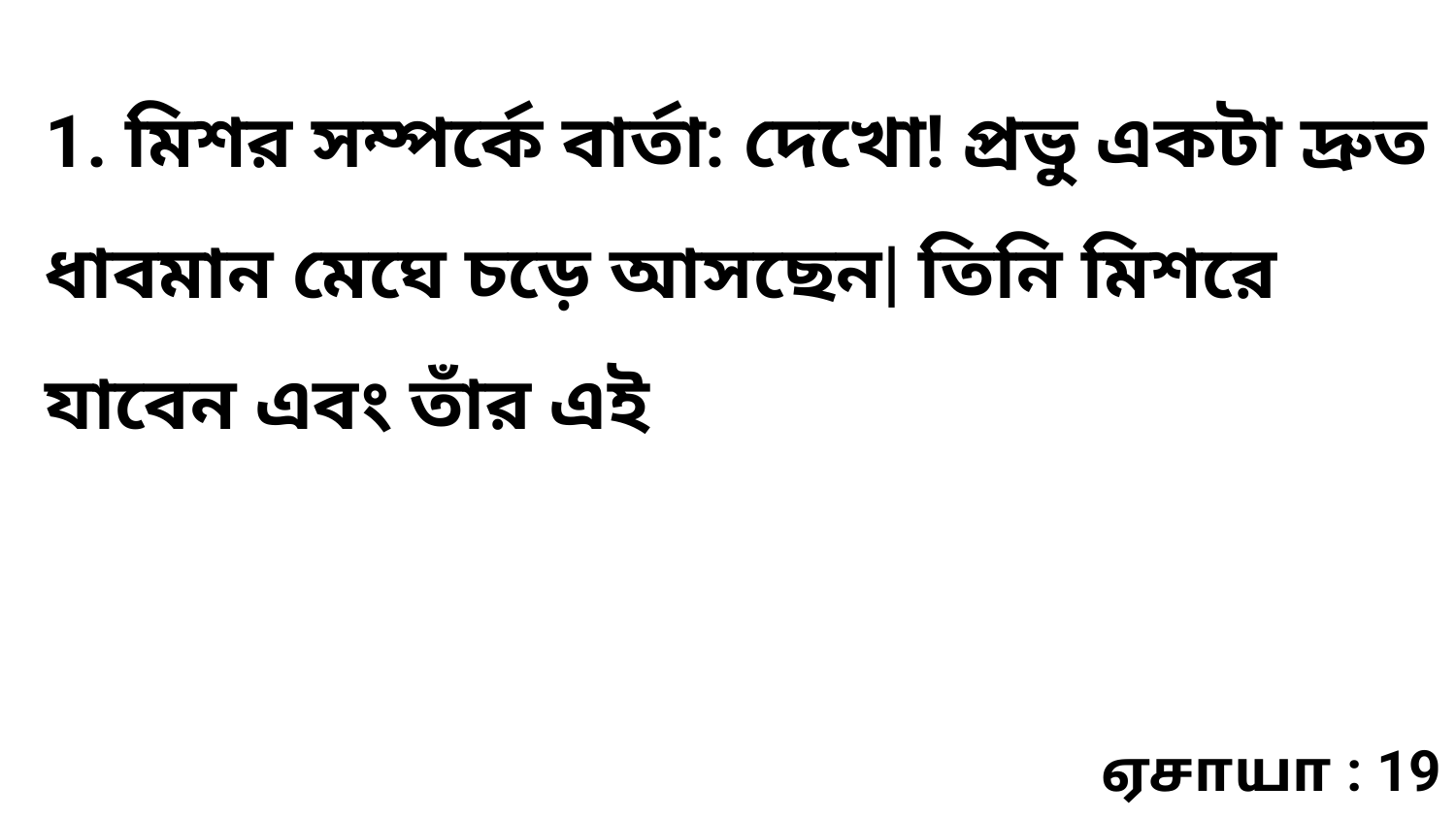

1. মিশর সম্পর্কে বার্তা: দেখো! প্রভু একটা দ্রুত ধাবমান মেঘে চড়ে আসছেন| তিনি মিশরে যাবেন এবং তাঁর এই
ஏசாயா : 19